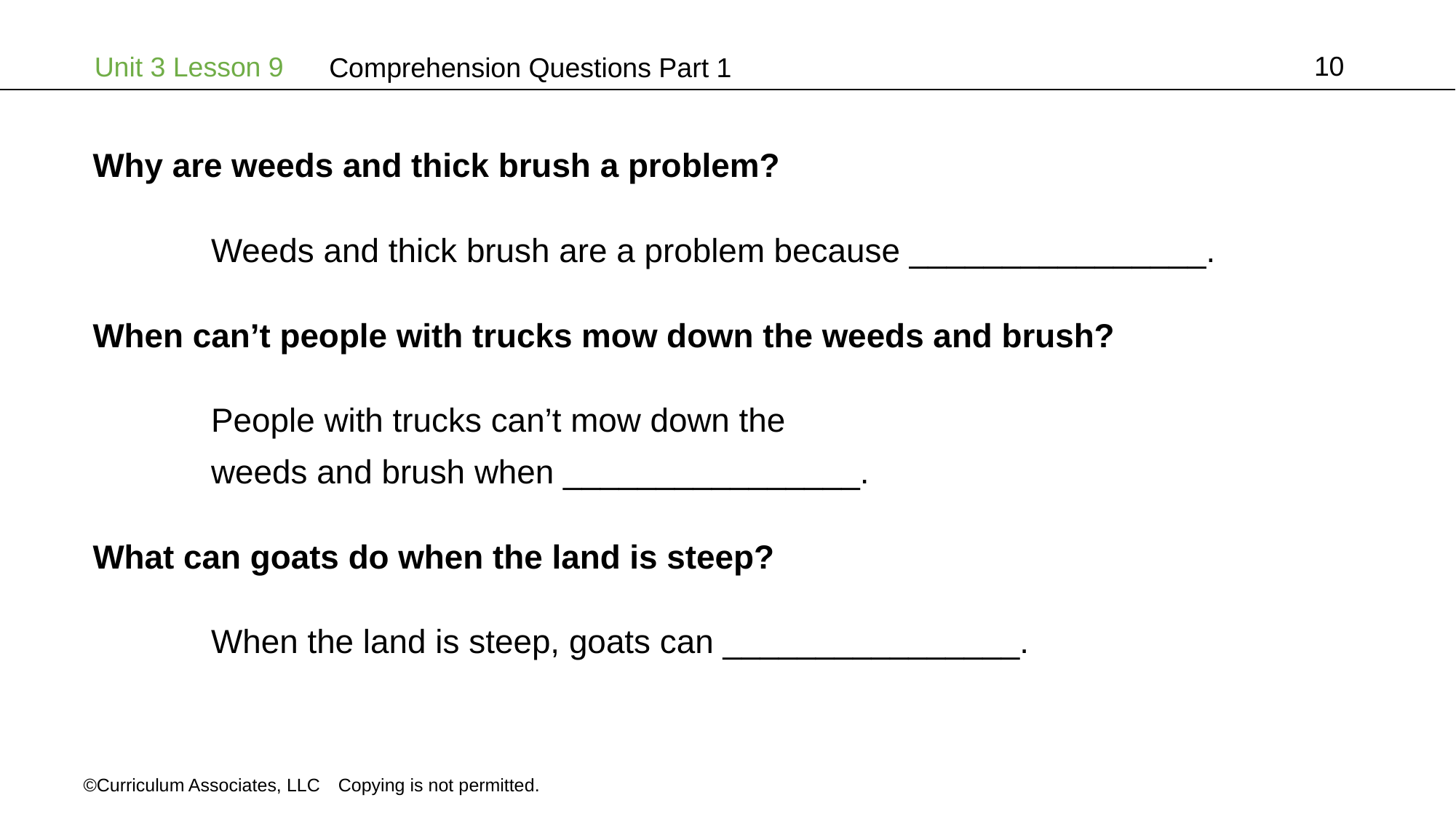

10
# Comprehension Questions Part 1

Why are weeds and thick brush a problem?
	 Weeds and thick brush are a problem because ________________.
When can’t people with trucks mow down the weeds and brush?
	 People with trucks can’t mow down the
	 weeds and brush when ________________.
What can goats do when the land is steep?
	 When the land is steep, goats can ________________.